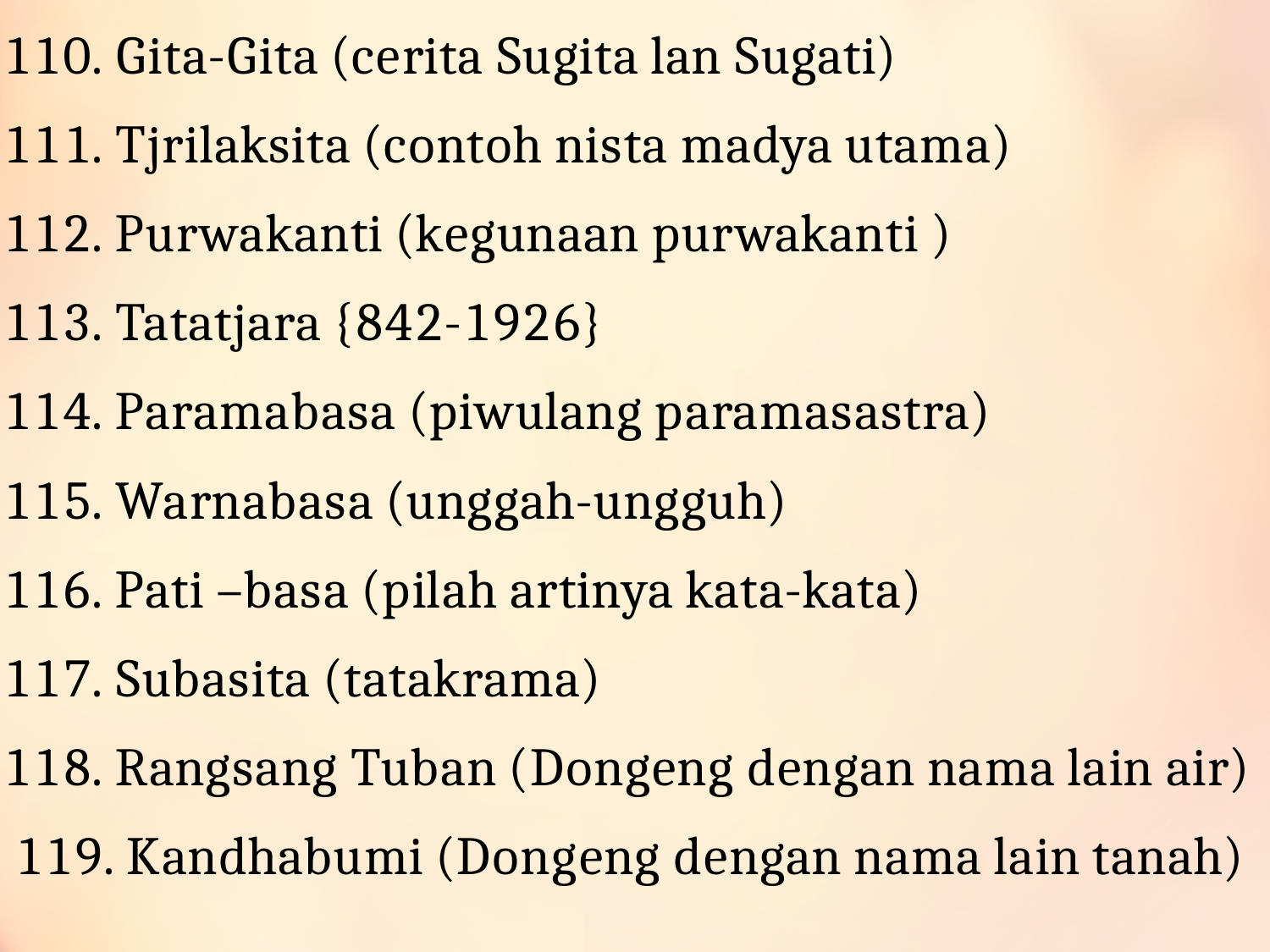

110. Gita-Gita (cerita Sugita lan Sugati)
111. Tjrilaksita (contoh nista madya utama)
112. Purwakanti (kegunaan purwakanti )
113. Tatatjara {842-1926}
114. Paramabasa (piwulang paramasastra)
115. Warnabasa (unggah-ungguh)
116. Pati –basa (pilah artinya kata-kata)
117. Subasita (tatakrama)
118. Rangsang Tuban (Dongeng dengan nama lain air)
 119. Kandhabumi (Dongeng dengan nama lain tanah)